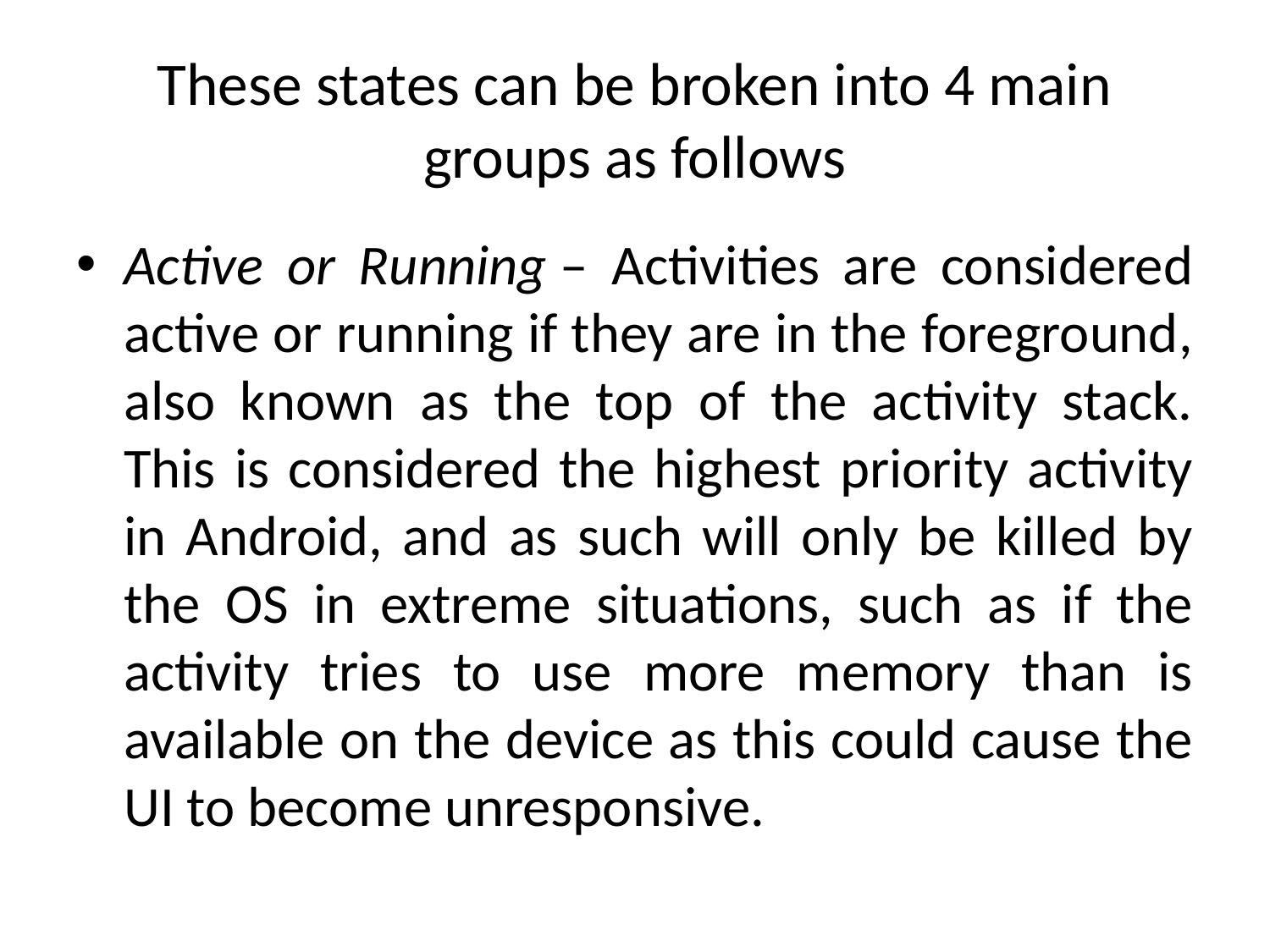

# These states can be broken into 4 main groups as follows
Active or Running – Activities are considered active or running if they are in the foreground, also known as the top of the activity stack. This is considered the highest priority activity in Android, and as such will only be killed by the OS in extreme situations, such as if the activity tries to use more memory than is available on the device as this could cause the UI to become unresponsive.